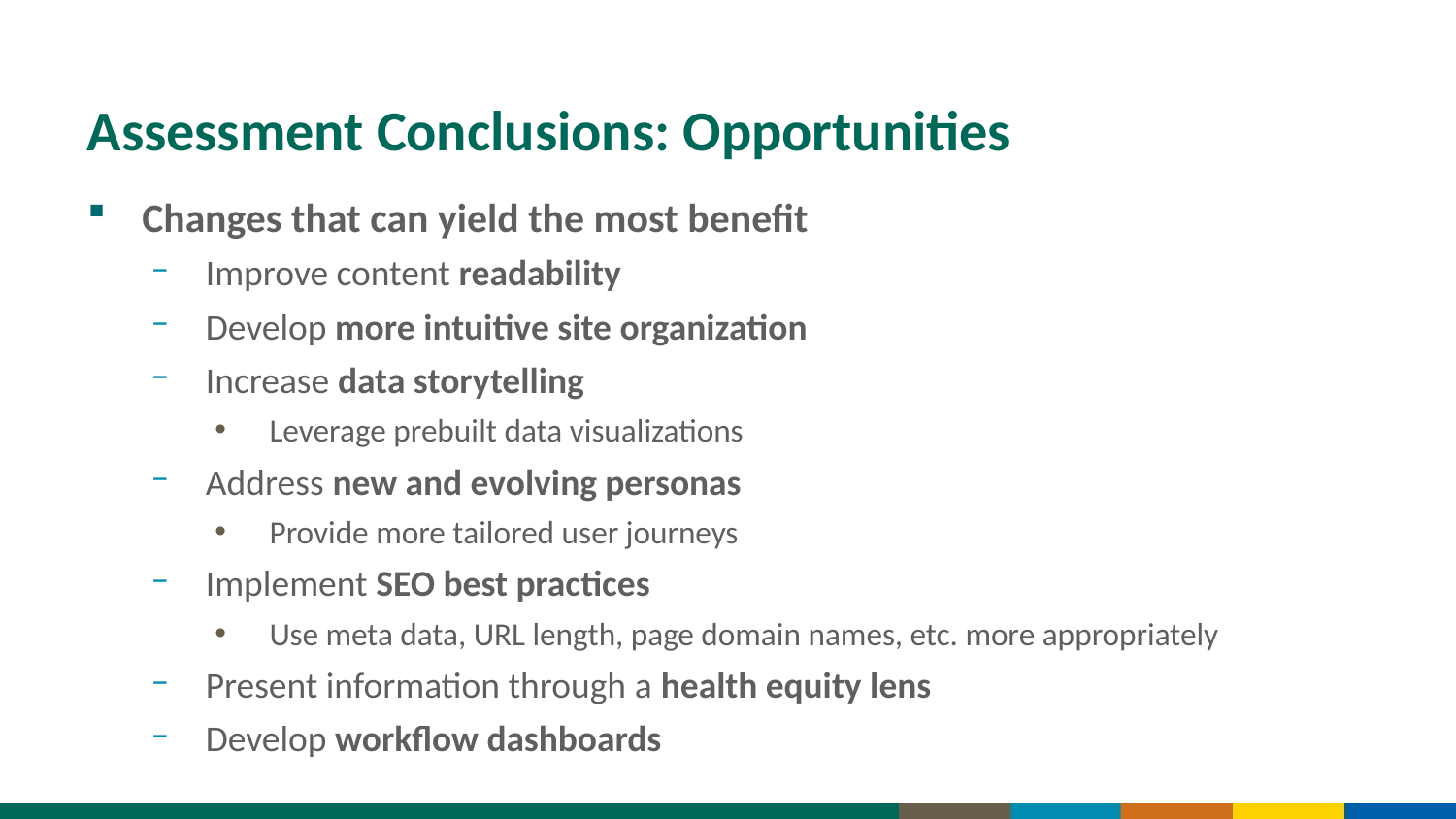

# Assessment Conclusions: Opportunities
Changes that can yield the most benefit
Improve content readability
Develop more intuitive site organization
Increase data storytelling
Leverage prebuilt data visualizations
Address new and evolving personas
Provide more tailored user journeys
Implement SEO best practices
Use meta data, URL length, page domain names, etc. more appropriately
Present information through a health equity lens
Develop workflow dashboards